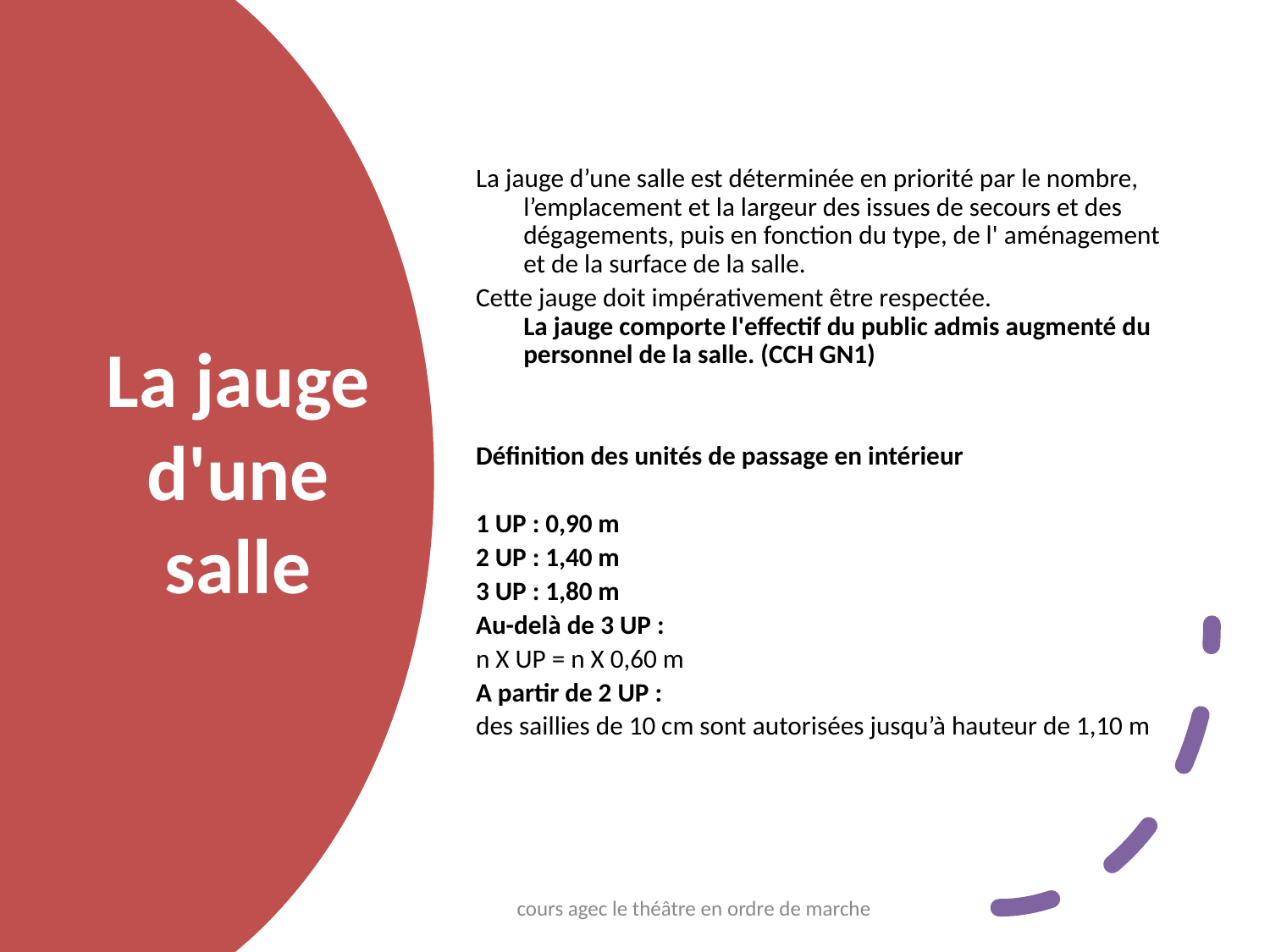

La jauge d’une salle est déterminée en priorité par le nombre, l’emplacement et la largeur des issues de secours et des dégagements, puis en fonction du type, de l' aménagement et de la surface de la salle.
Cette jauge doit impérativement être respectée.
La jauge comporte l'effectif du public admis augmenté du personnel de la salle. (CCH GN1)

Définition des unités de passage en intérieur

1 UP : 0,90 m
2 UP : 1,40 m
3 UP : 1,80 m
Au-delà de 3 UP :
n X UP = n X 0,60 m
A partir de 2 UP :
des saillies de 10 cm sont autorisées jusqu’à hauteur de 1,10 m

# La jauge d'une salle

cours agec le théâtre en ordre de marche